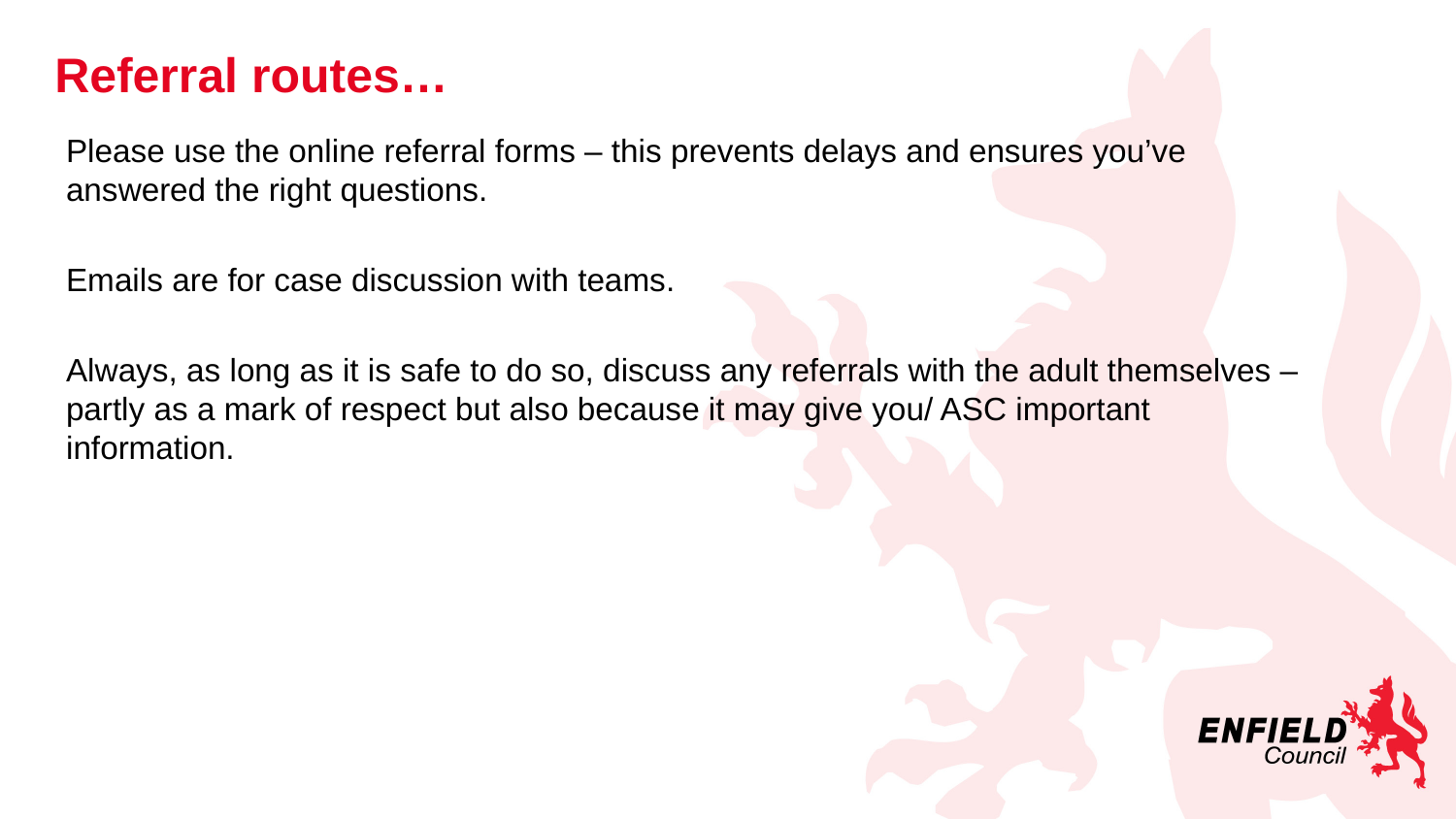

# Referral routes…
Please use the online referral forms – this prevents delays and ensures you’ve answered the right questions.

Emails are for case discussion with teams.

Always, as long as it is safe to do so, discuss any referrals with the adult themselves – partly as a mark of respect but also because it may give you/ ASC important information.